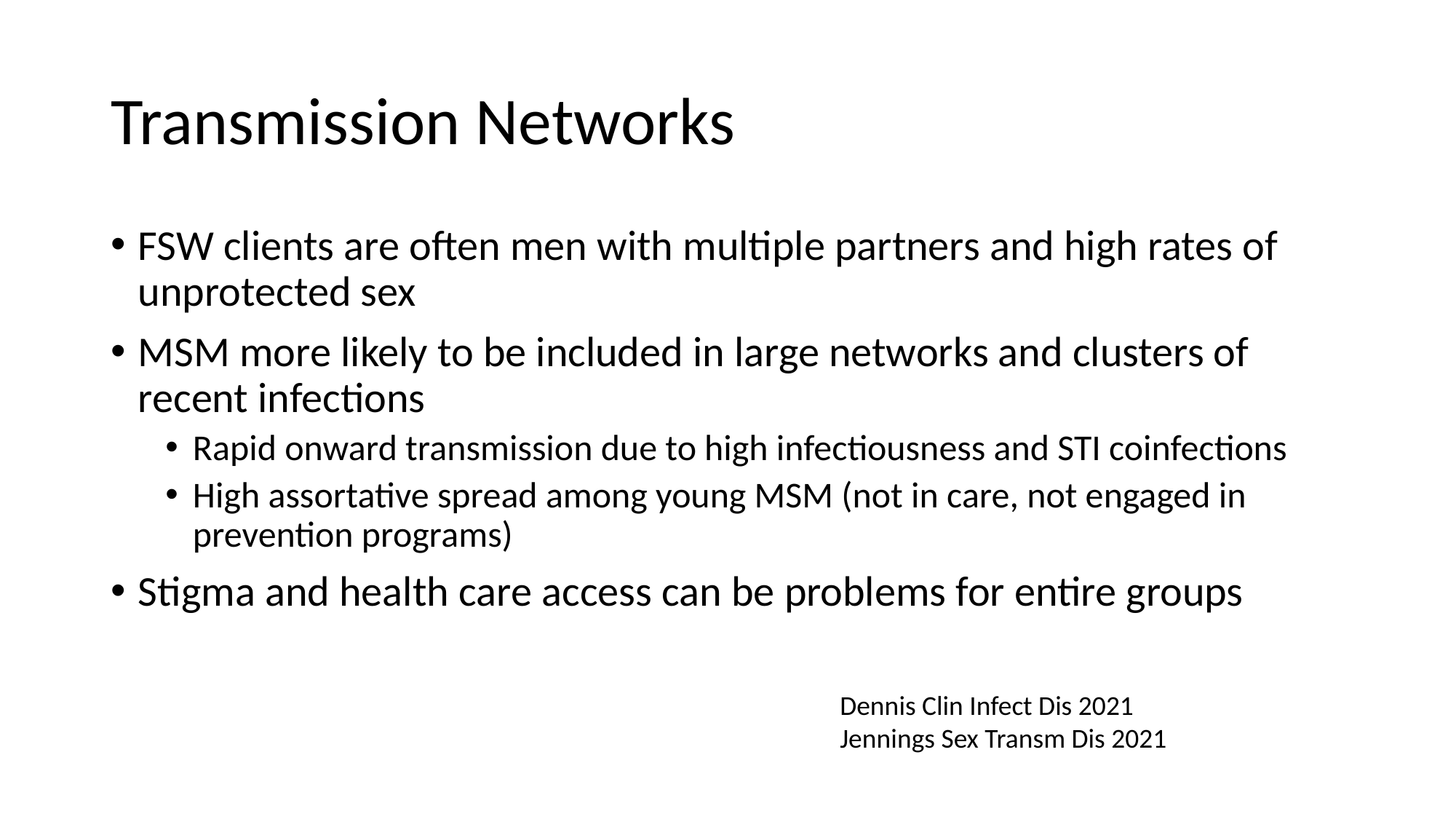

# Transmission Networks
FSW clients are often men with multiple partners and high rates of unprotected sex
MSM more likely to be included in large networks and clusters of recent infections
Rapid onward transmission due to high infectiousness and STI coinfections
High assortative spread among young MSM (not in care, not engaged in prevention programs)
Stigma and health care access can be problems for entire groups
Dennis Clin Infect Dis 2021
Jennings Sex Transm Dis 2021